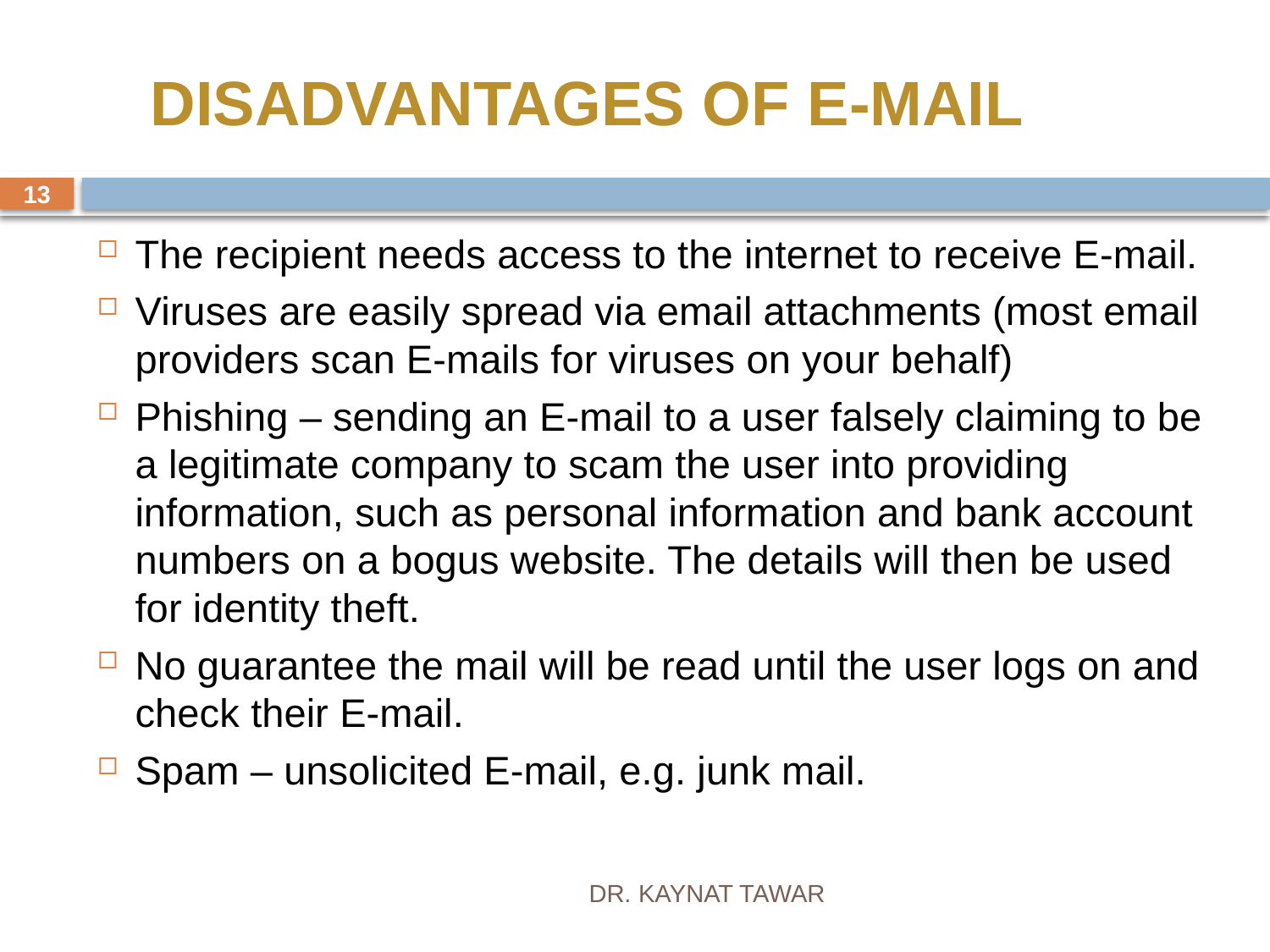

# DISADVANTAGES OF E-MAIL
13
The recipient needs access to the internet to receive E-mail.
Viruses are easily spread via email attachments (most email providers scan E-mails for viruses on your behalf)
Phishing – sending an E-mail to a user falsely claiming to be a legitimate company to scam the user into providing information, such as personal information and bank account numbers on a bogus website. The details will then be used for identity theft.
No guarantee the mail will be read until the user logs on and check their E-mail.
Spam – unsolicited E-mail, e.g. junk mail.
DR. KAYNAT TAWAR